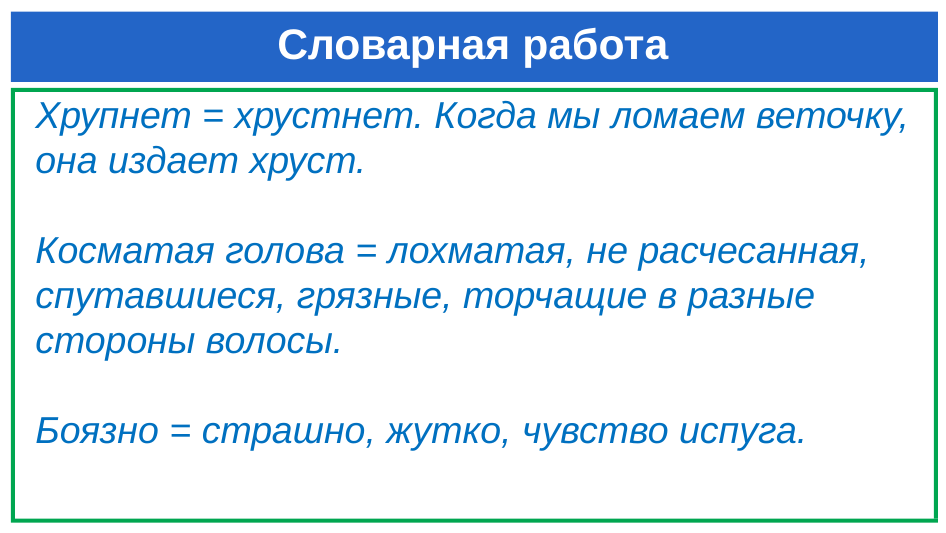

# Словарная работа
Хрупнет = хрустнет. Когда мы ломаем веточку, она издает хруст.

Косматая голова = лохматая, не расчесанная, спутавшиеся, грязные, торчащие в разные стороны волосы.

Боязно = страшно, жутко, чувство испуга.